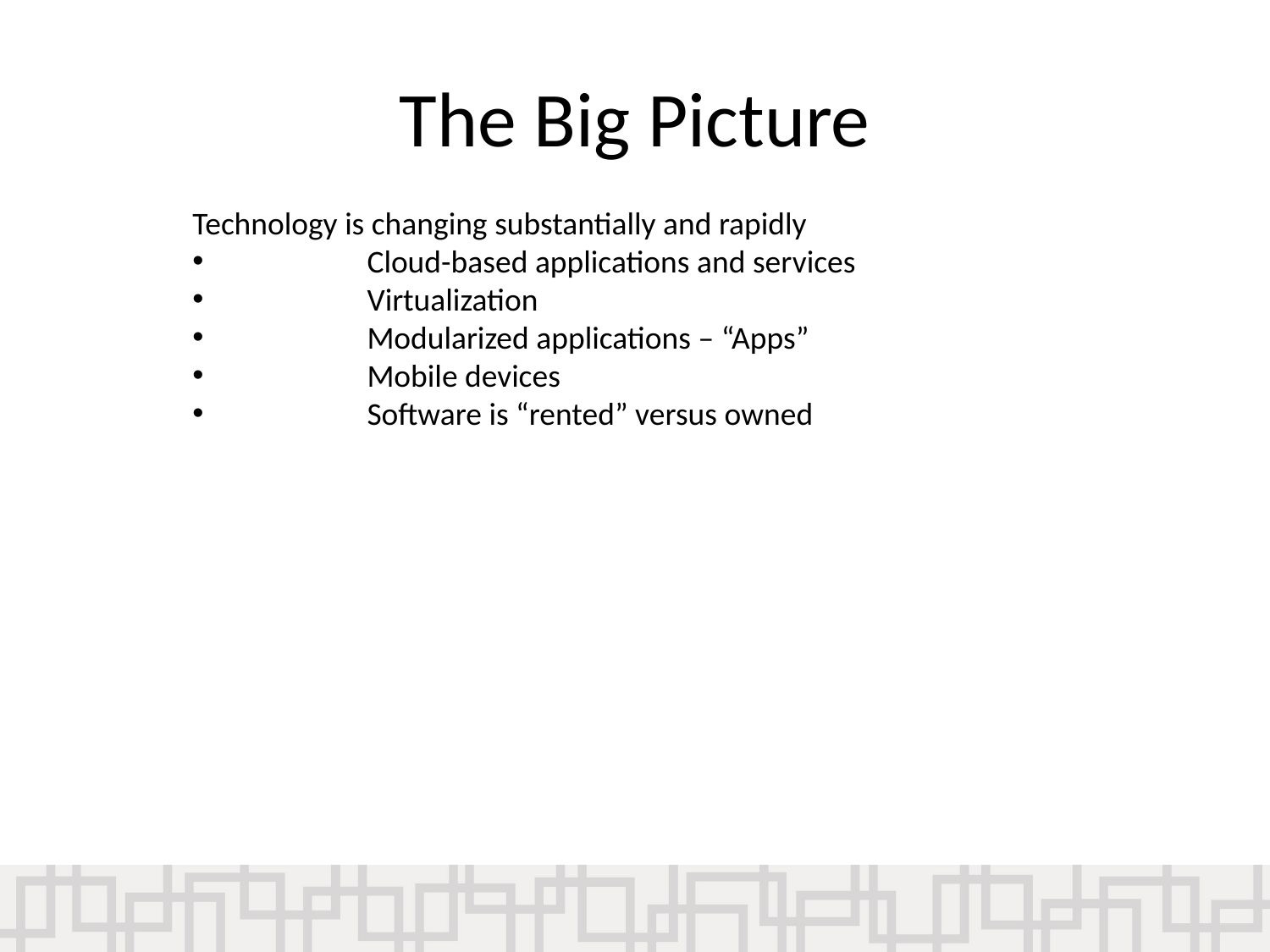

The Big Picture
Technology is changing substantially and rapidly
	Cloud-based applications and services
	Virtualization
	Modularized applications – “Apps”
	Mobile devices
	Software is “rented” versus owned